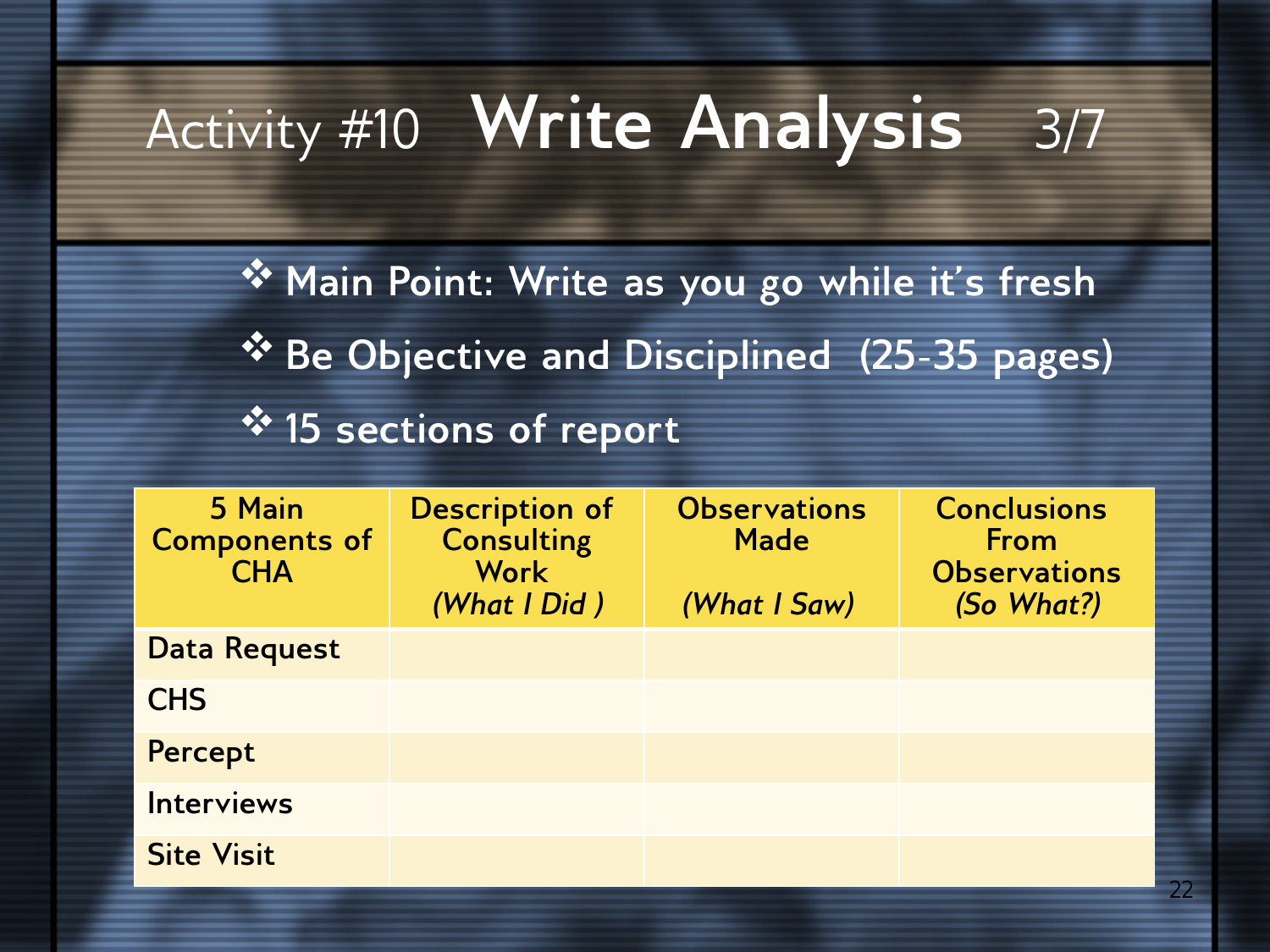

# Activity #10  Write Analysis   3/7
Main Point: Write as you go while it’s fresh

Be Objective and Disciplined  (25-35 pages)

15 sections of report
| 5 Main Components of CHA | Description of Consulting Work (What I Did ) | Observations Made (What I Saw) | Conclusions From Observations (So What?) |
| --- | --- | --- | --- |
| Data Request |  |  |  |
| CHS |  |  |  |
| Percept |  |  |  |
| Interviews |  |  |  |
| Site Visit |  |  |  |
22